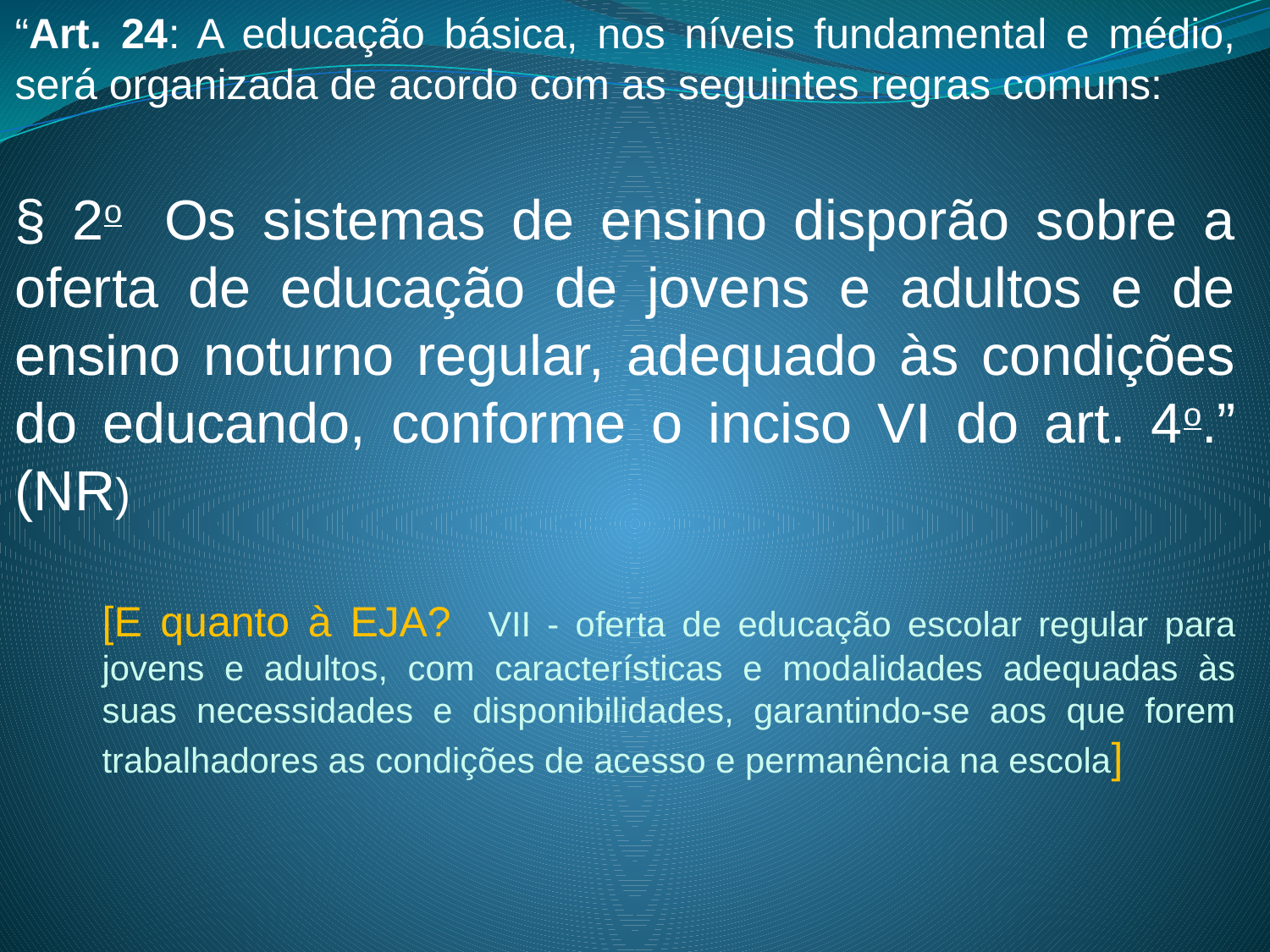

“Art. 24: A educação básica, nos níveis fundamental e médio, será organizada de acordo com as seguintes regras comuns:

§ 2o  Os sistemas de ensino disporão sobre a oferta de educação de jovens e adultos e de ensino noturno regular, adequado às condições do educando, conforme o inciso VI do art. 4o.” (NR)

[E quanto à EJA?  VII - oferta de educação escolar regular para jovens e adultos, com características e modalidades adequadas às suas necessidades e disponibilidades, garantindo-se aos que forem trabalhadores as condições de acesso e permanência na escola]